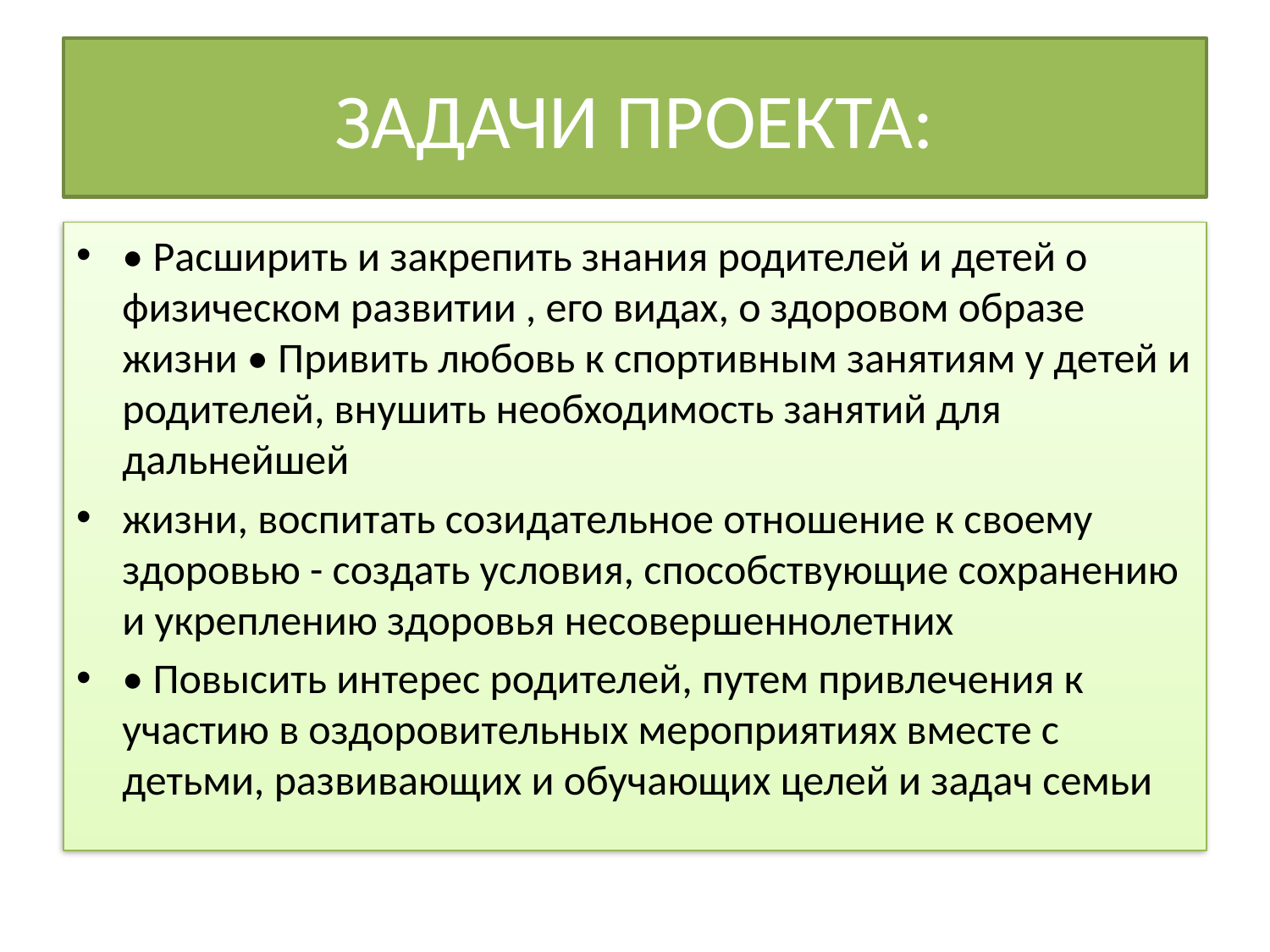

# ЗАДАЧИ ПРОЕКТА:
• Расширить и закрепить знания родителей и детей о физическом развитии , его видах, о здоровом образе жизни • Привить любовь к спортивным занятиям у детей и родителей, внушить необходимость занятий для дальнейшей
жизни, воспитать созидательное отношение к своему здоровью - создать условия, способствующие сохранению и укреплению здоровья несовершеннолетних
• Повысить интерес родителей, путем привлечения к участию в оздоровительных мероприятиях вместе с детьми, развивающих и обучающих целей и задач семьи